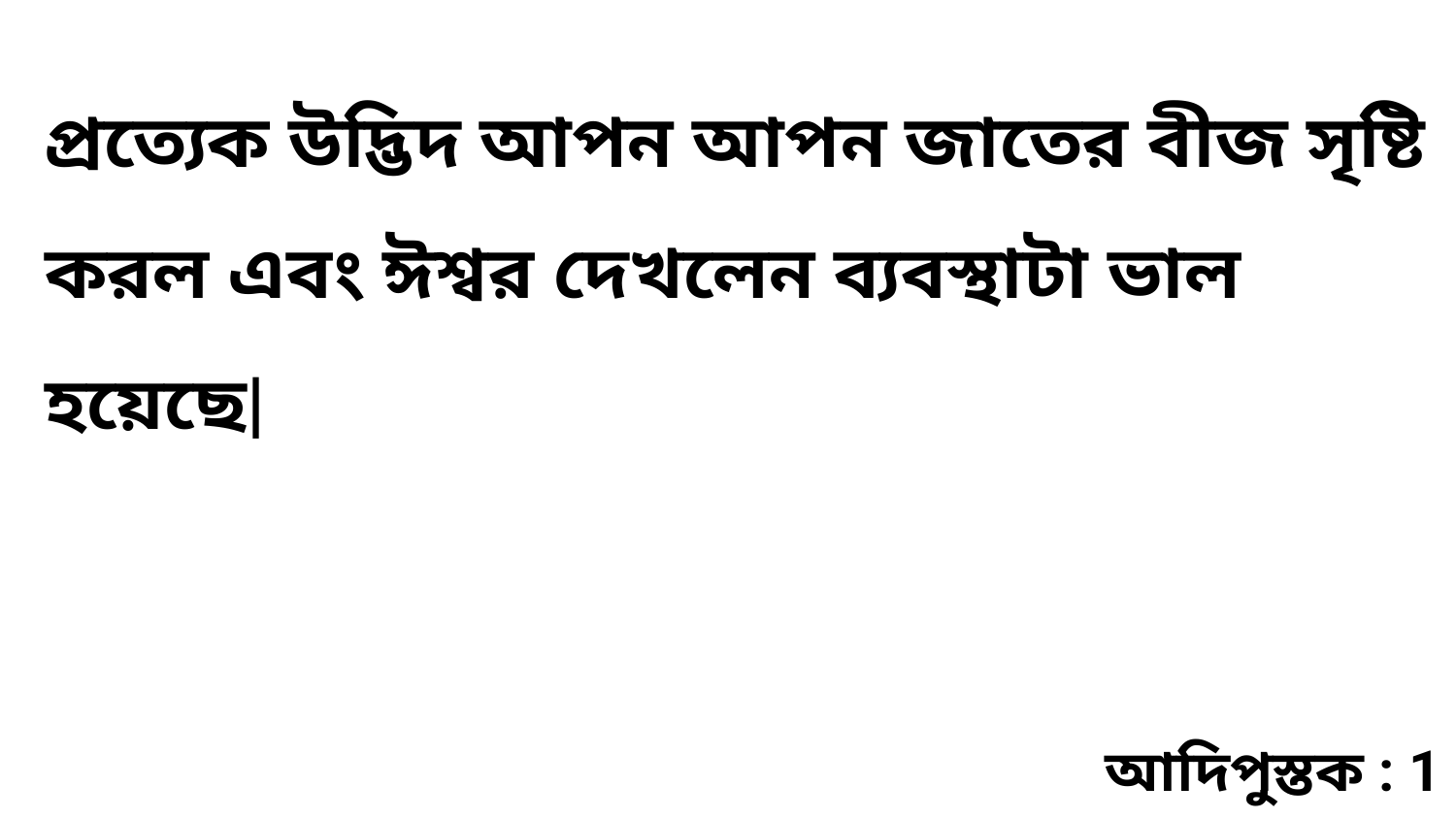

প্রত্যেক উদ্ভিদ আপন আপন জাতের বীজ সৃষ্টি করল এবং ঈশ্বর দেখলেন ব্যবস্থাটা ভাল হয়েছে|
আদিপুস্তক : 1